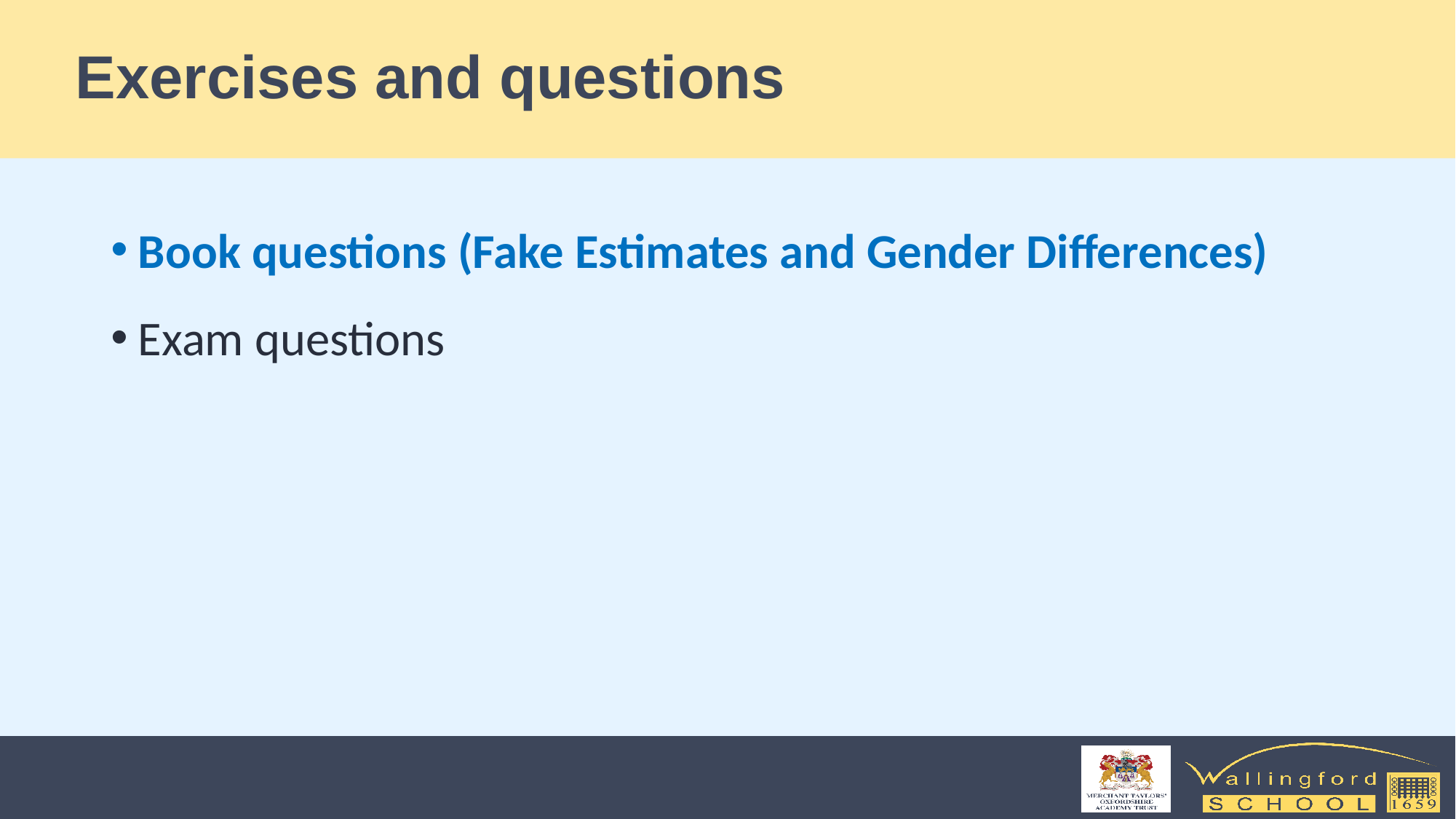

# Exercises and questions
Book questions (Fake Estimates and Gender Differences)
Exam questions